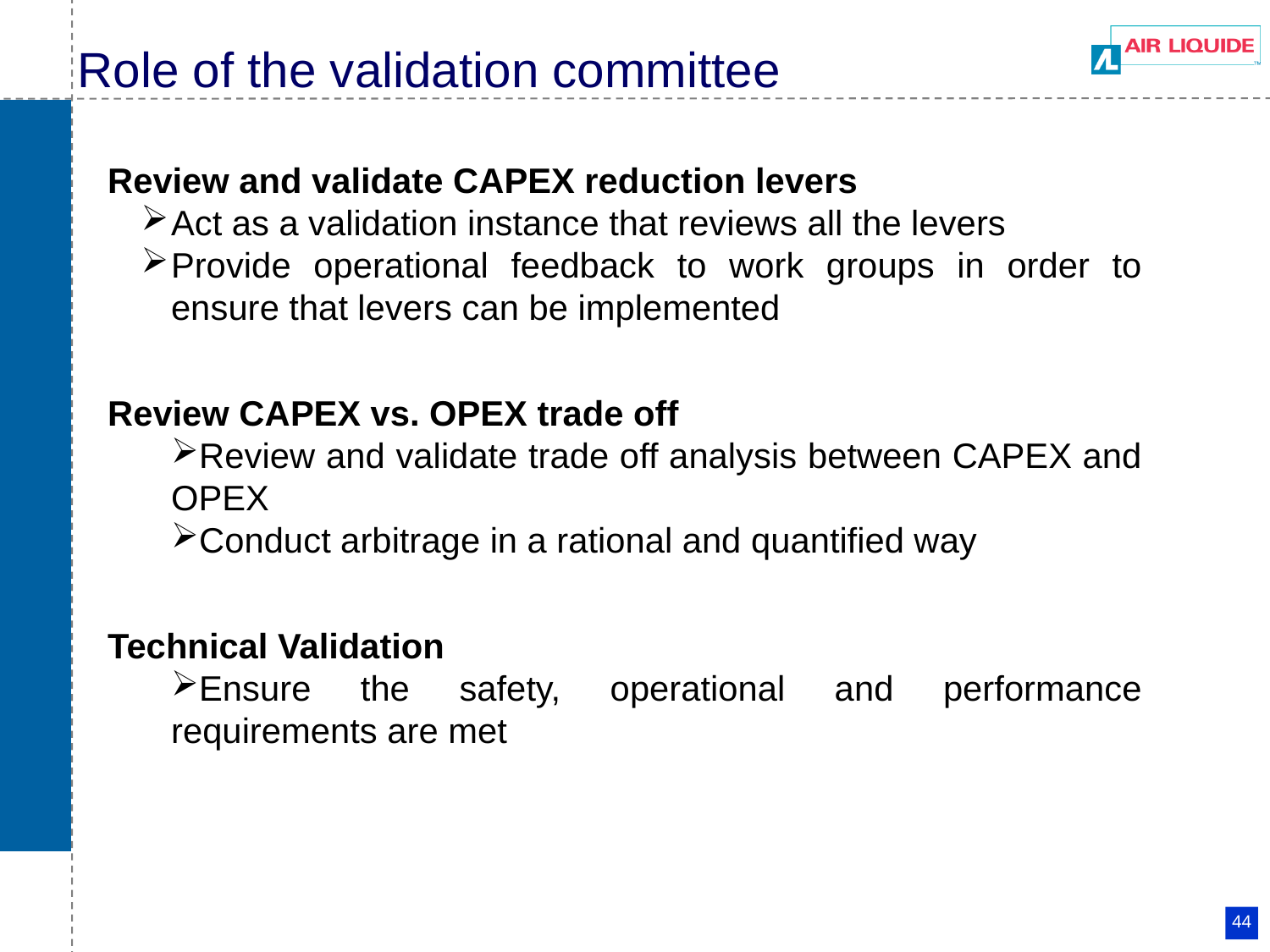

# Role of the validation committee
Review and validate CAPEX reduction levers
Act as a validation instance that reviews all the levers
Provide operational feedback to work groups in order to ensure that levers can be implemented

Review CAPEX vs. OPEX trade off
Review and validate trade off analysis between CAPEX and OPEX
Conduct arbitrage in a rational and quantified way

Technical Validation
Ensure the safety, operational and performance requirements are met
44